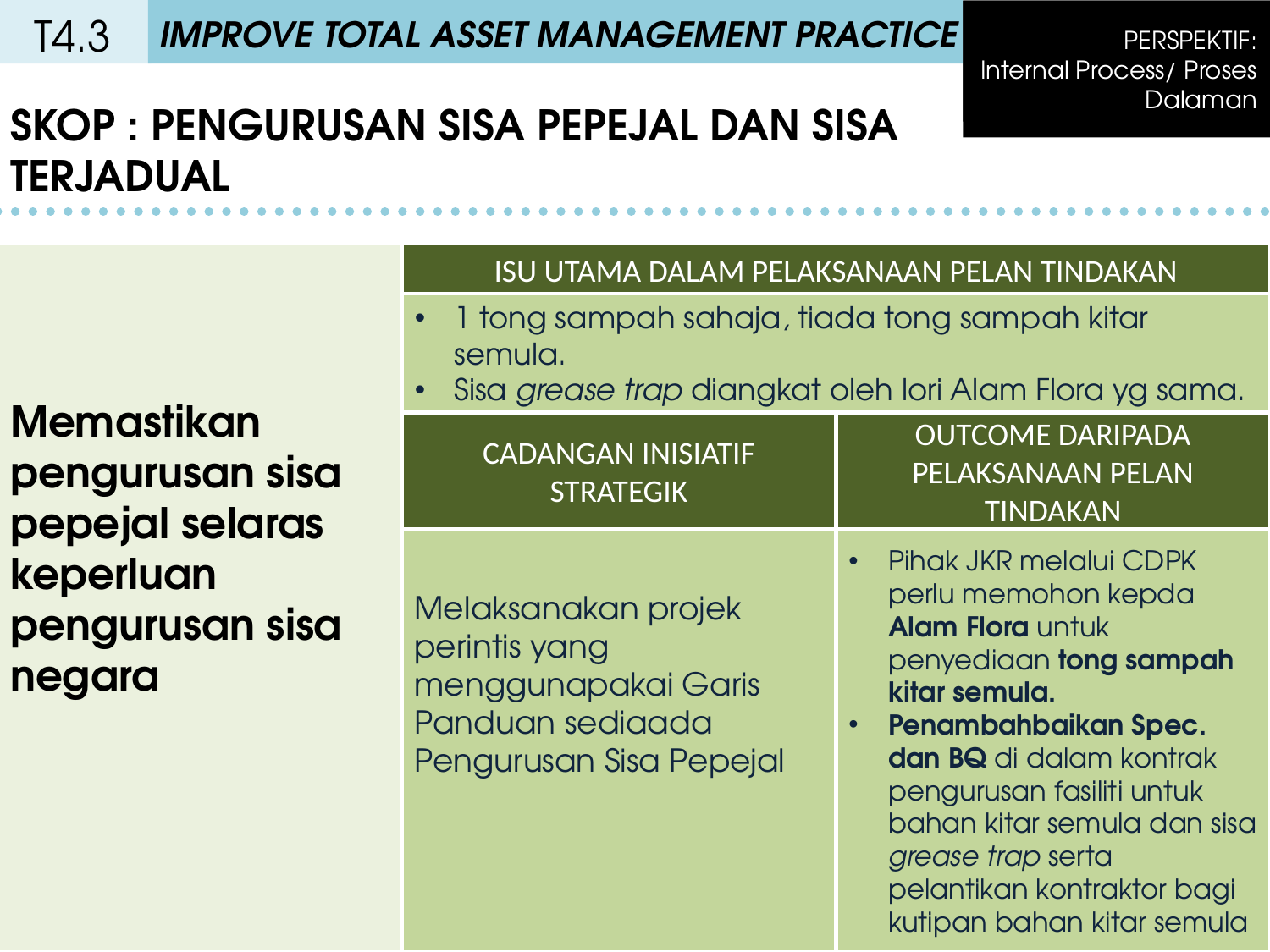

PERSPEKTIF:
Internal Process/ Proses Dalaman
PERSPEKTIF:
Internal Process/ Proses Dalaman
T4.3
IMPROVE TOTAL ASSET MANAGEMENT PRACTICE
SKOP : PENGURUSAN SISA PEPEJAL DAN SISA TERJADUAL
Memastikan pengurusan sisa pepejal selaras keperluan pengurusan sisa negara

ISU UTAMA DALAM PELAKSANAAN PELAN TINDAKAN
1 tong sampah sahaja, tiada tong sampah kitar semula.
Sisa grease trap diangkat oleh lori Alam Flora yg sama.
CADANGAN INISIATIF STRATEGIK
OUTCOME DARIPADA PELAKSANAAN PELAN TINDAKAN
Melaksanakan projek perintis yang menggunapakai Garis Panduan sediaada Pengurusan Sisa Pepejal

Pihak JKR melalui CDPK perlu memohon kepda Alam Flora untuk penyediaan tong sampah kitar semula.
Penambahbaikan Spec. dan BQ di dalam kontrak pengurusan fasiliti untuk bahan kitar semula dan sisa grease trap serta pelantikan kontraktor bagi kutipan bahan kitar semula